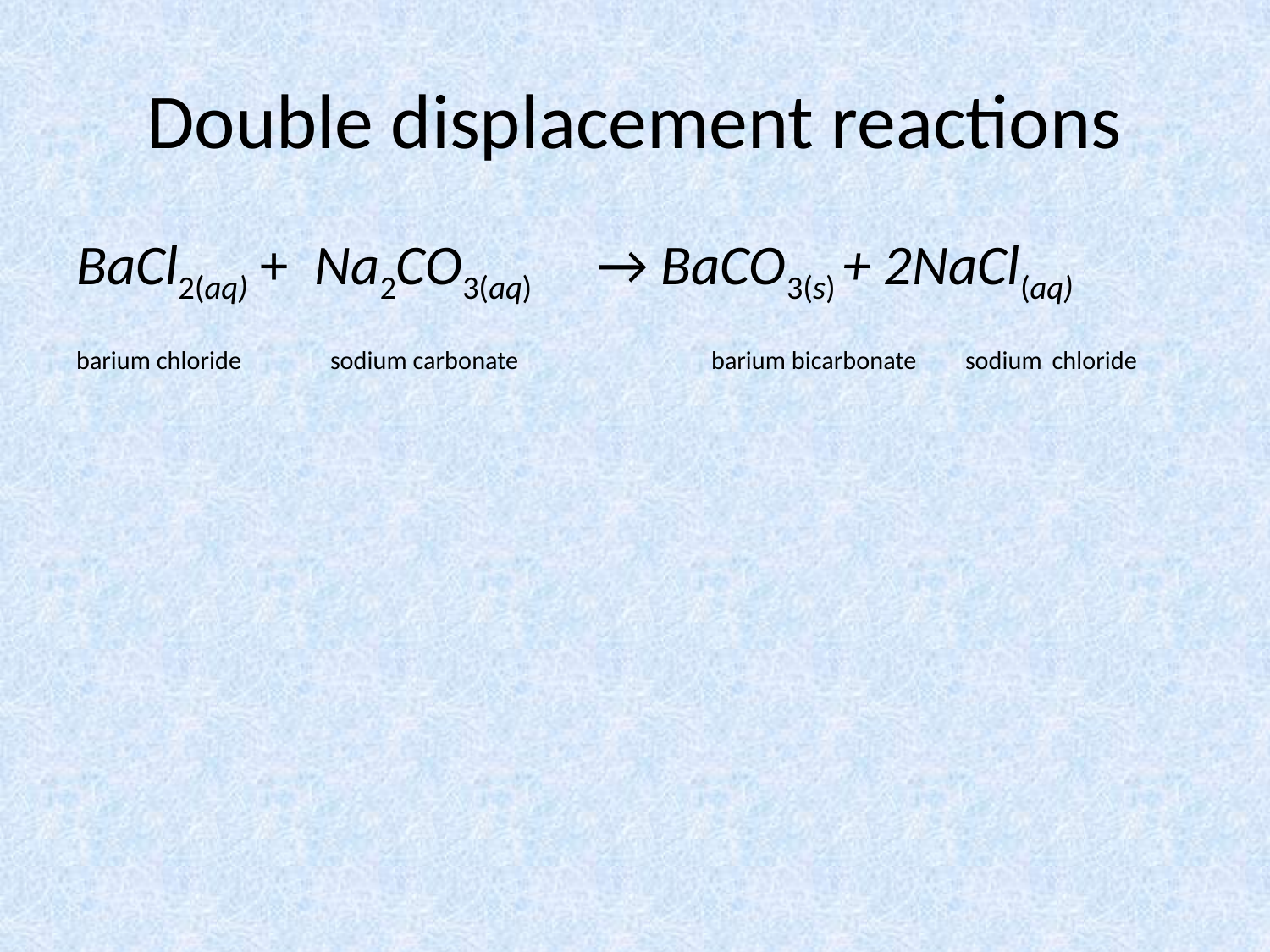

# Double displacement reactions
BaCl2(aq) +  Na2CO3(aq) 	 → BaCO3(s) + 2NaCl(aq)
barium chloride  	sodium carbonate		barium bicarbonate	sodium chloride